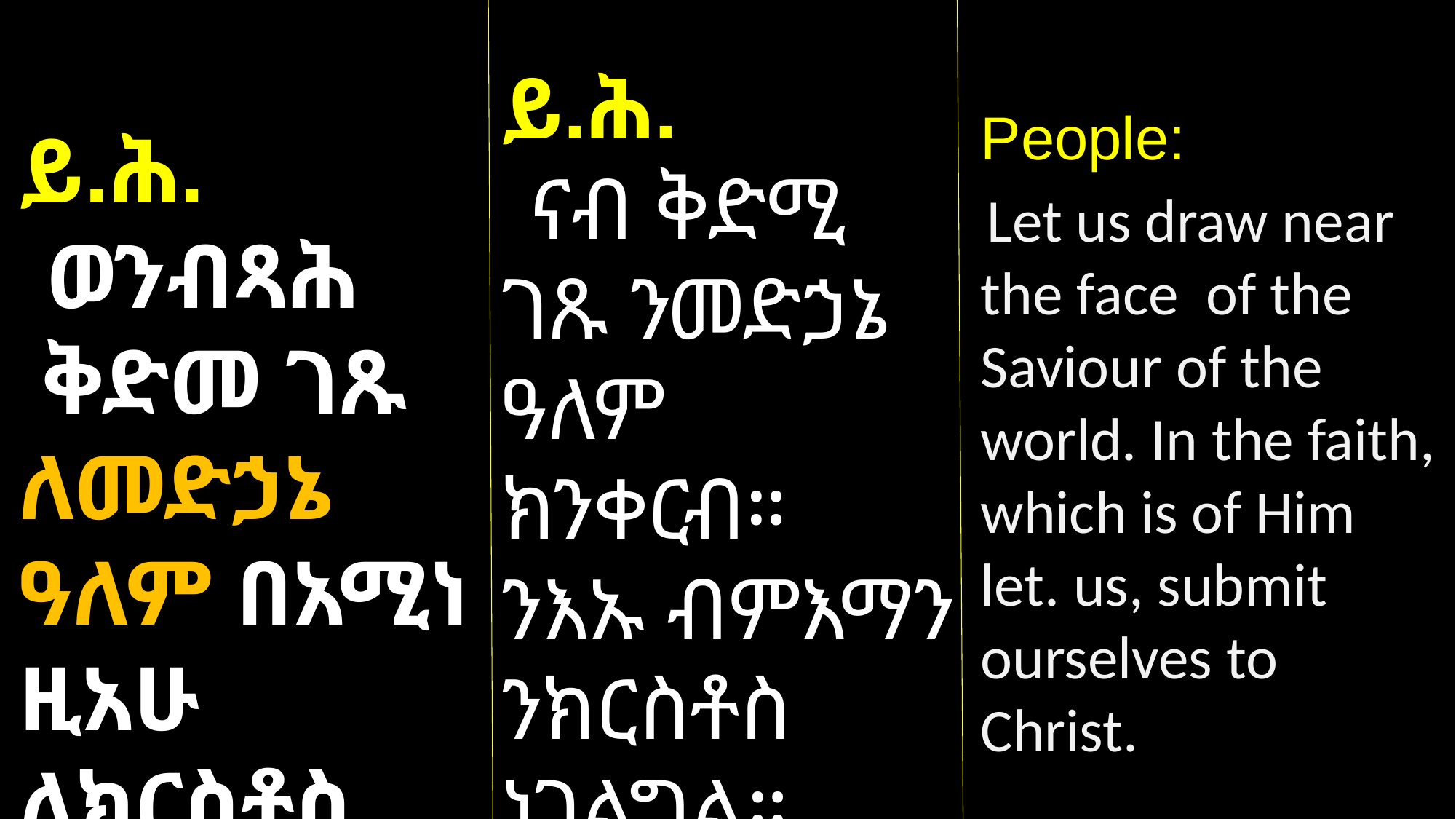

ይ.ሕ.
  ናብ ቅድሚ
ገጹ ንመድኃኔ ዓለም ክንቀርብ።
ንእኡ ብምእማን ንክርስቶስ ነገልግል።
People:
 Let us draw near the face  of the Saviour of the world. In the faith, which is of Him let. us, submit ourselves to Christ.
ይ.ሕ.
     ወንብጻሕ
 ቅድመ ገጹ
ለመድኃኔ ዓለም በአሚነ ዚአሁ ለክርስቶስ ንገኒ።